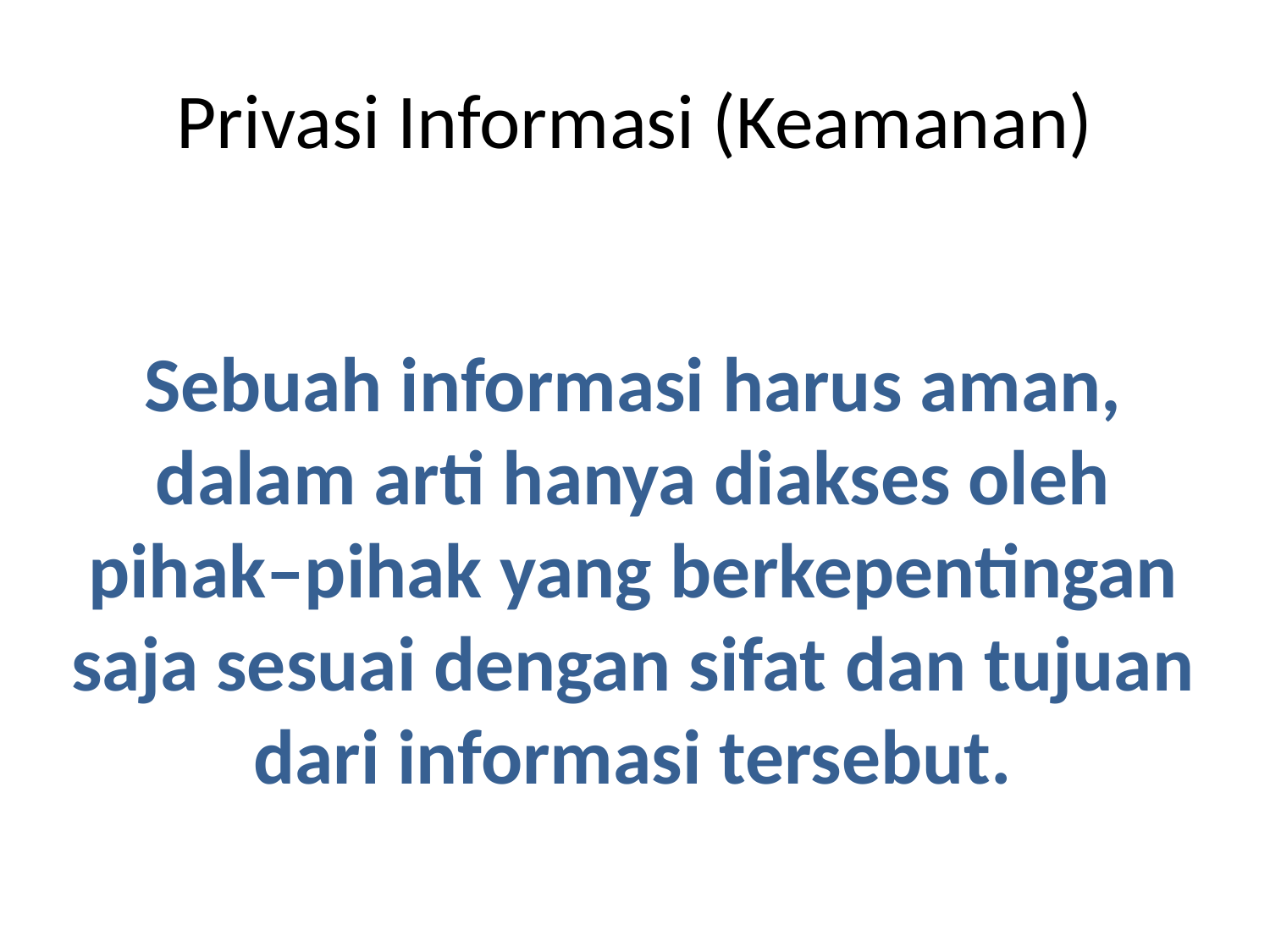

# Privasi Informasi (Keamanan)
Sebuah informasi harus aman, dalam arti hanya diakses oleh pihak–pihak yang berkepentingan saja sesuai dengan sifat dan tujuan dari informasi tersebut.